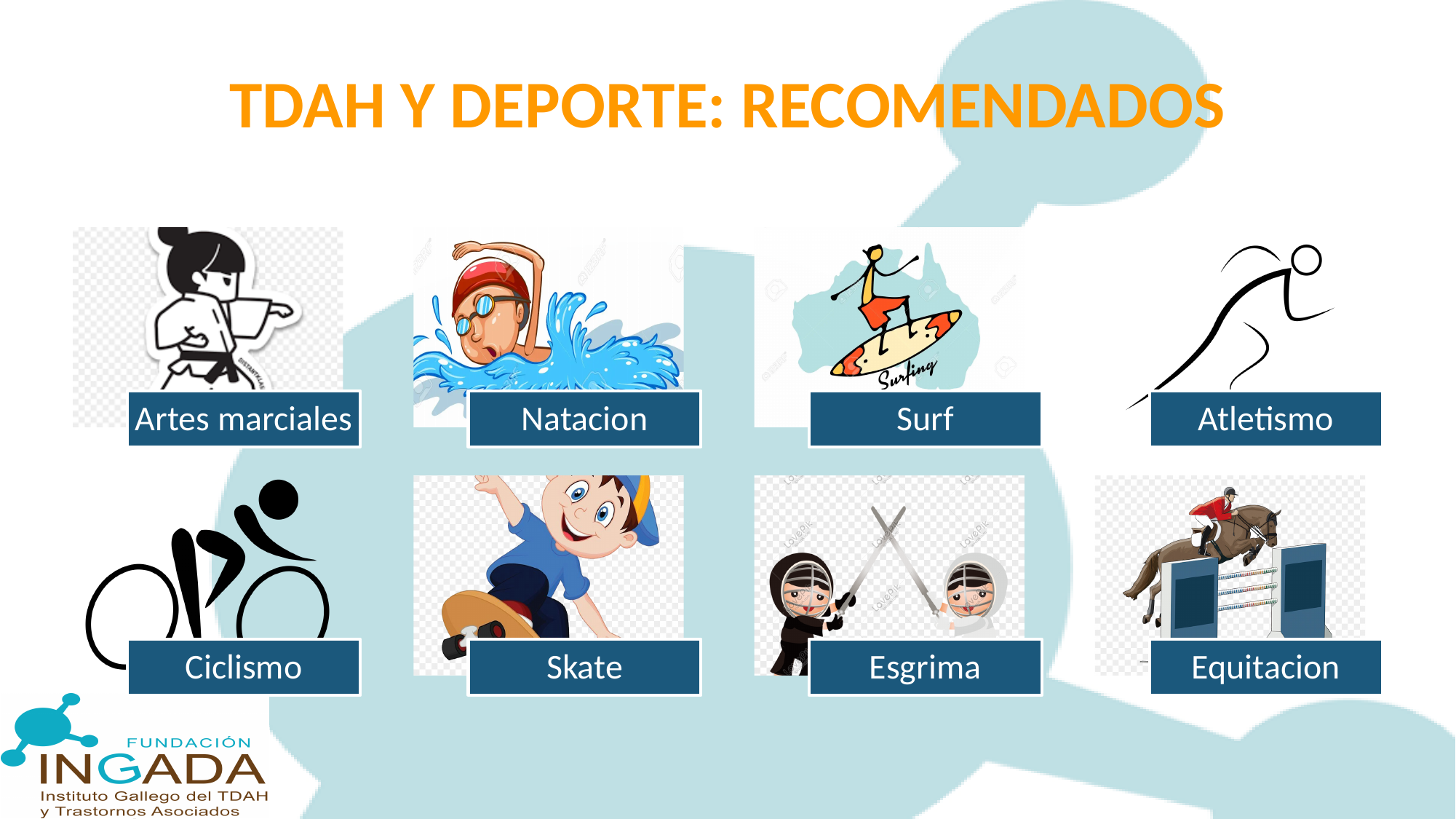

# TDAH Y DEPORTE: RECOMENDADOS
Artes marciales
Natacion
Surf
Atletismo
Ciclismo
Skate
Esgrima
Equitacion